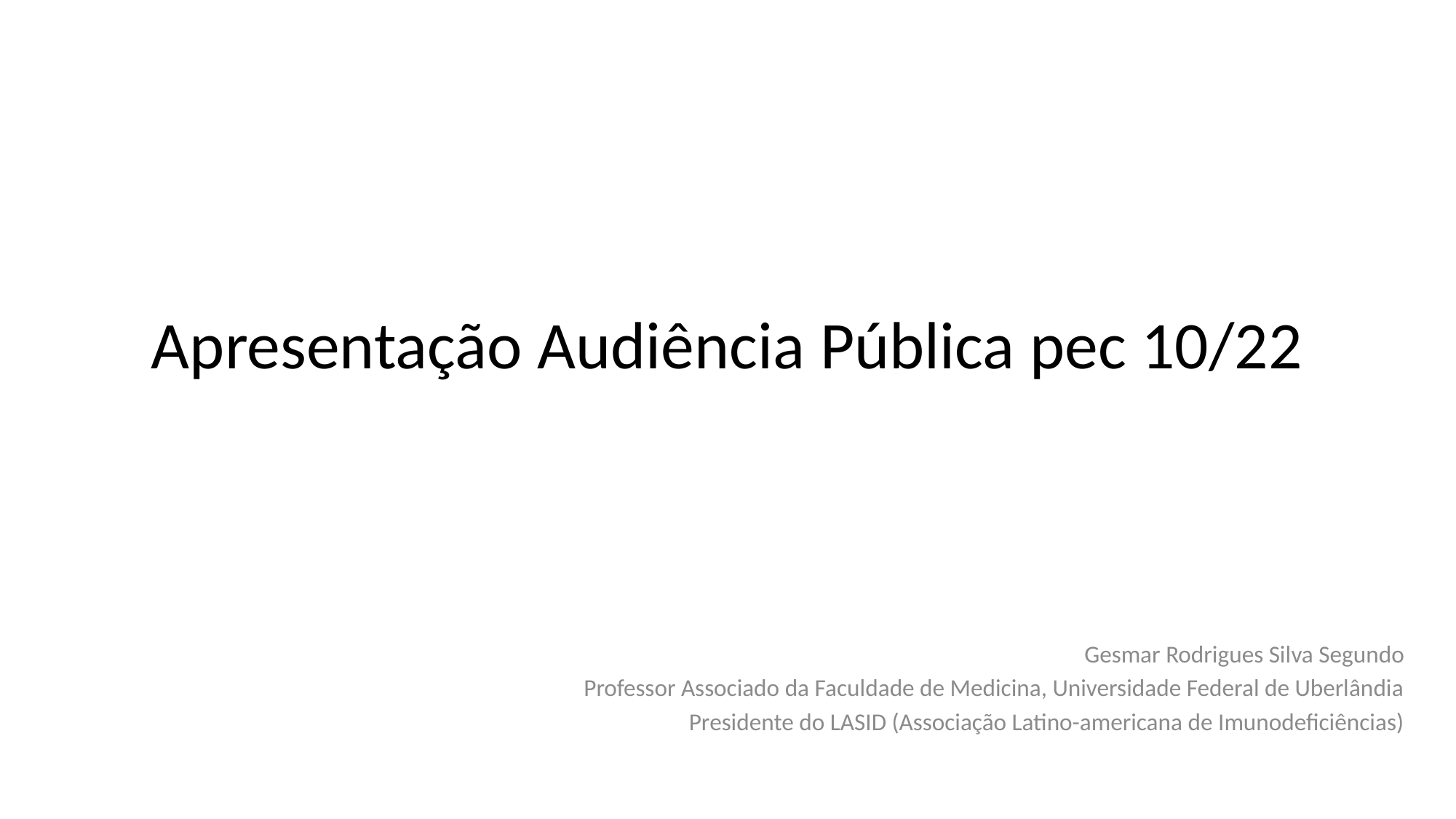

# Apresentação Audiência Pública pec 10/22
Gesmar Rodrigues Silva Segundo
Professor Associado da Faculdade de Medicina, Universidade Federal de Uberlândia
Presidente do LASID (Associação Latino-americana de Imunodeficiências)